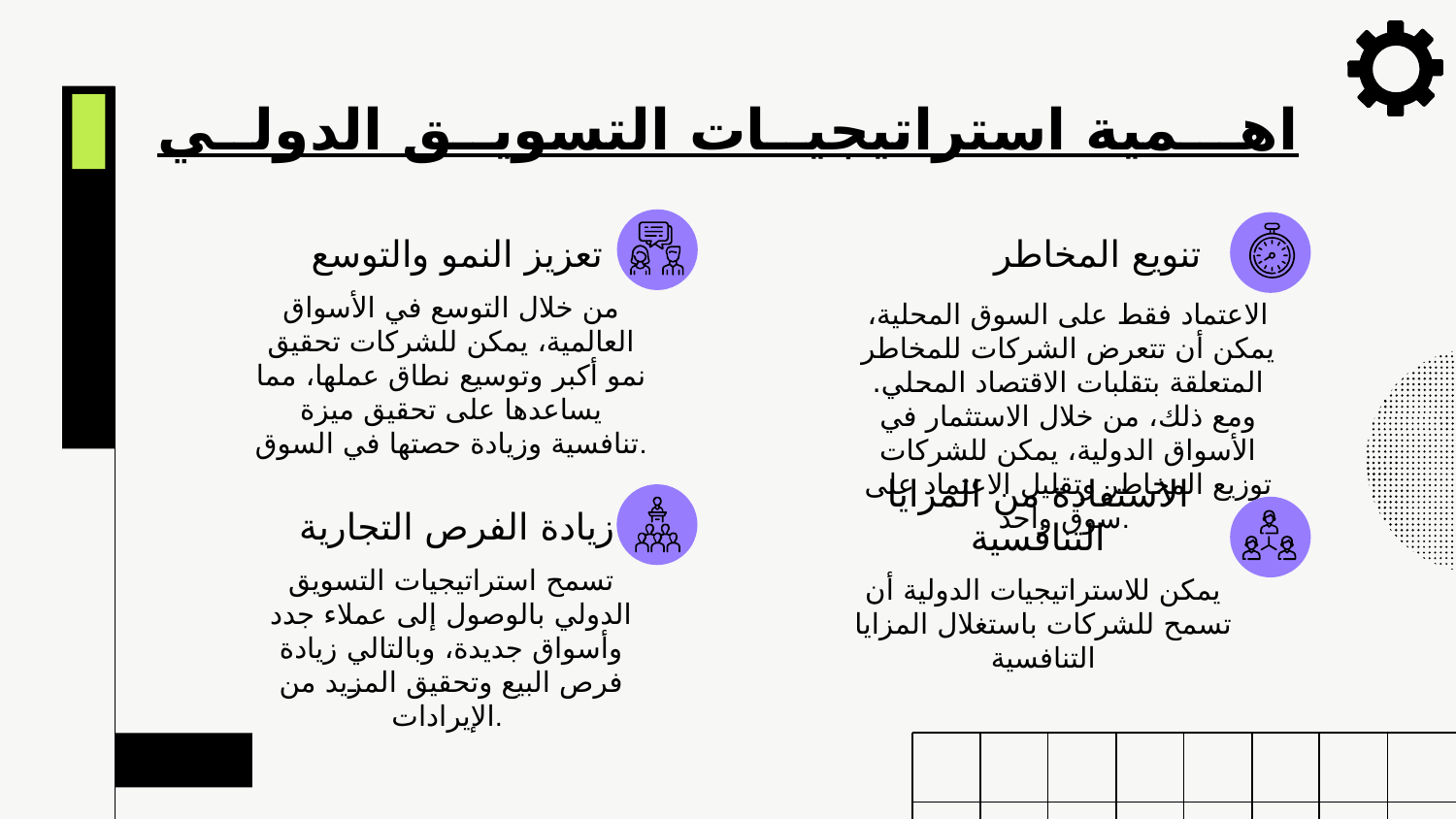

# اهـــمية استراتيجيــات التسويــق الدولــي

 تعزيز النمو والتوسع
تنويع المخاطر
من خلال التوسع في الأسواق العالمية، يمكن للشركات تحقيق نمو أكبر وتوسيع نطاق عملها، مما يساعدها على تحقيق ميزة تنافسية وزيادة حصتها في السوق.
الاعتماد فقط على السوق المحلية، يمكن أن تتعرض الشركات للمخاطر المتعلقة بتقلبات الاقتصاد المحلي. ومع ذلك، من خلال الاستثمار في الأسواق الدولية، يمكن للشركات توزيع المخاطر وتقليل الاعتماد على سوق واحد.

 زيادة الفرص التجارية
الاستفادة من المزايا التنافسية

تسمح استراتيجيات التسويق الدولي بالوصول إلى عملاء جدد وأسواق جديدة، وبالتالي زيادة فرص البيع وتحقيق المزيد من الإيرادات.
يمكن للاستراتيجيات الدولية أن تسمح للشركات باستغلال المزايا التنافسية